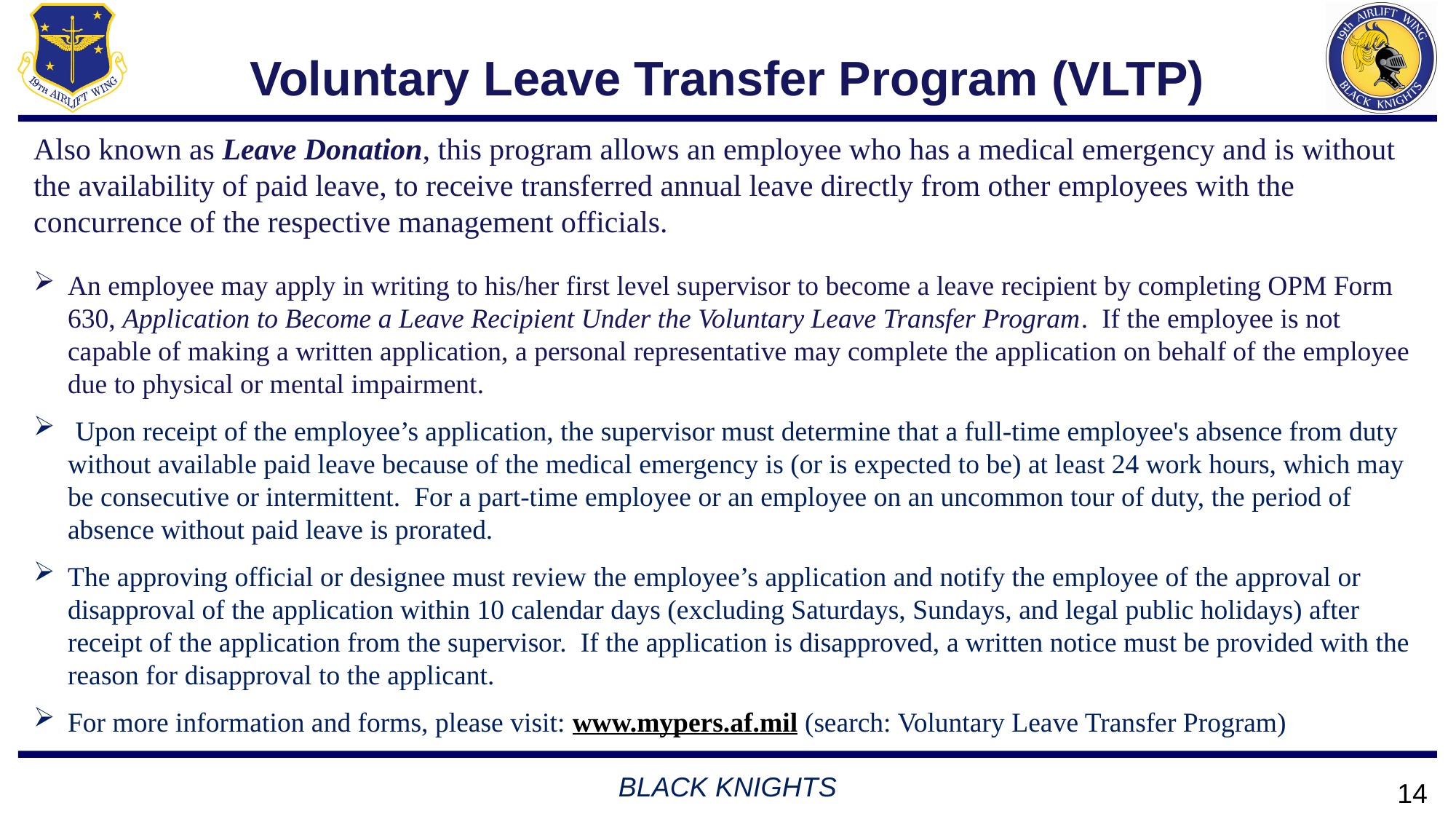

# Voluntary Leave Transfer Program (VLTP)
Also known as Leave Donation, this program allows an employee who has a medical emergency and is without the availability of paid leave, to receive transferred annual leave directly from other employees with the concurrence of the respective management officials.

An employee may apply in writing to his/her first level supervisor to become a leave recipient by completing OPM Form 630, Application to Become a Leave Recipient Under the Voluntary Leave Transfer Program.  If the employee is not capable of making a written application, a personal representative may complete the application on behalf of the employee due to physical or mental impairment.

 Upon receipt of the employee’s application, the supervisor must determine that a full-time employee's absence from duty without available paid leave because of the medical emergency is (or is expected to be) at least 24 work hours, which may be consecutive or intermittent.  For a part-time employee or an employee on an uncommon tour of duty, the period of absence without paid leave is prorated.

The approving official or designee must review the employee’s application and notify the employee of the approval or disapproval of the application within 10 calendar days (excluding Saturdays, Sundays, and legal public holidays) after receipt of the application from the supervisor.  If the application is disapproved, a written notice must be provided with the reason for disapproval to the applicant.

For more information and forms, please visit: www.mypers.af.mil (search: Voluntary Leave Transfer Program)